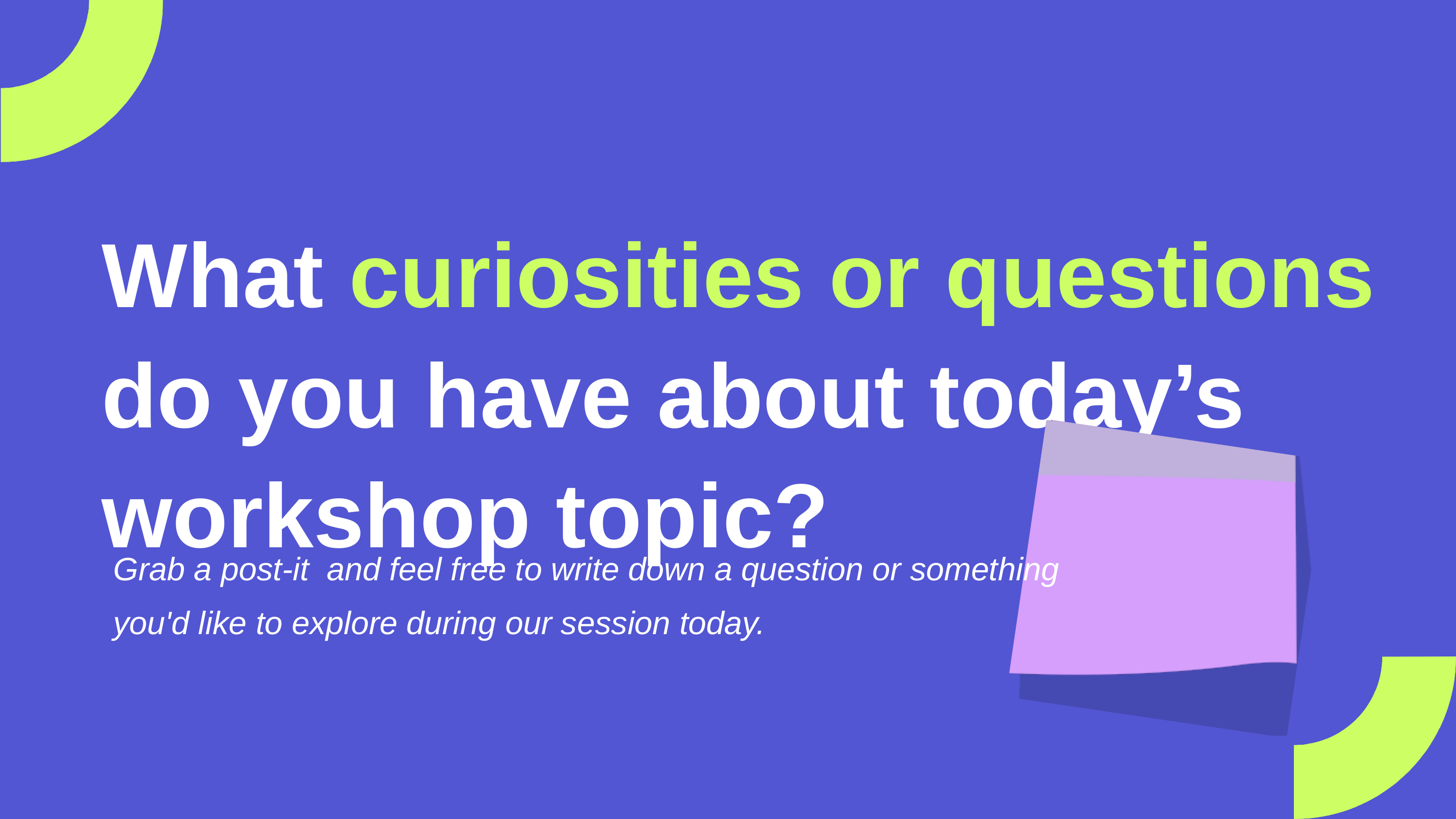

What curiosities or questions do you have about today’s workshop topic?

Grab a post-it  and feel free to write down a question or something you'd like to explore during our session today.